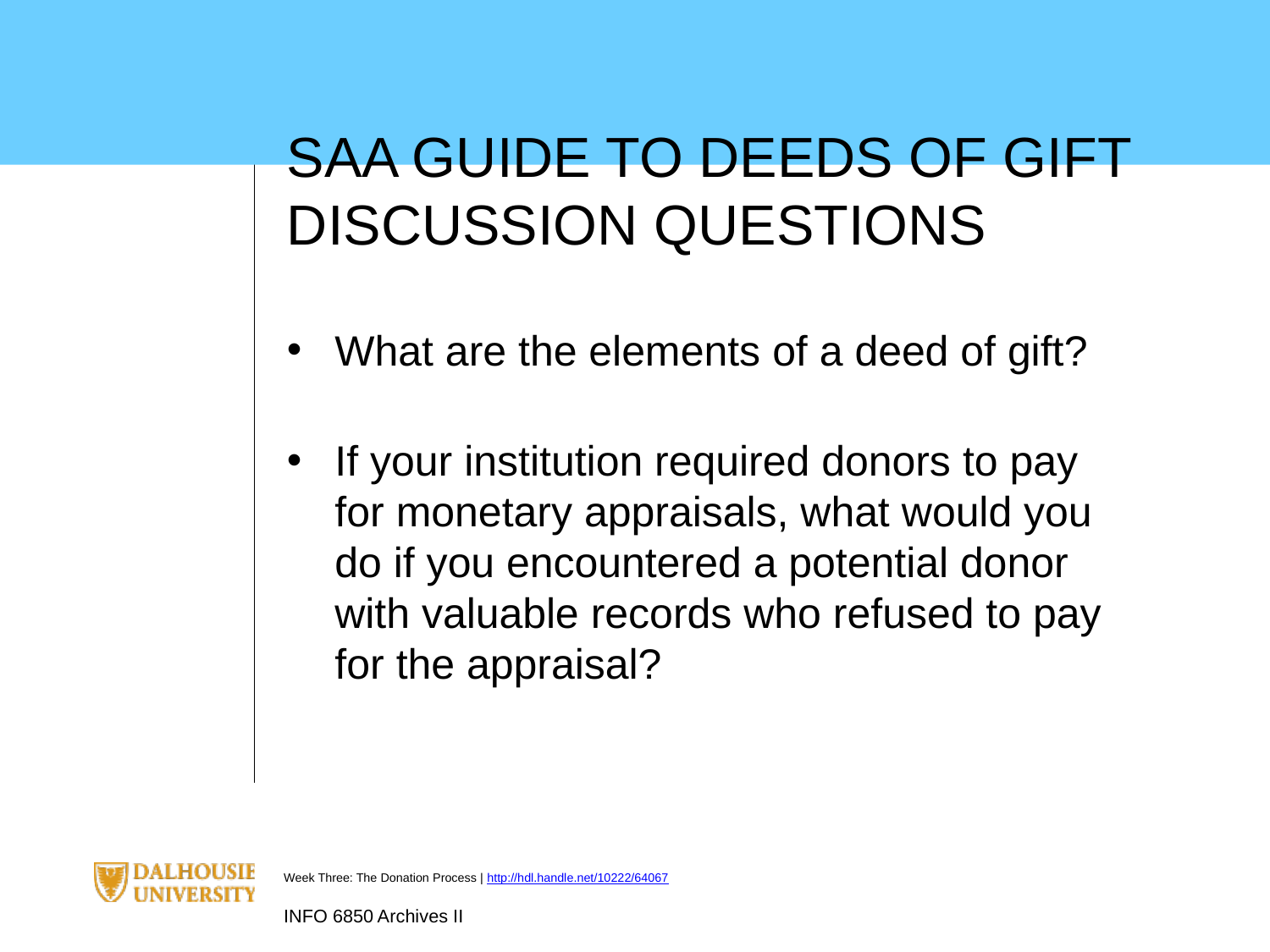

SAA GUIDE TO DEEDS OF GIFT DISCUSSION QUESTIONS

What are the elements of a deed of gift?
If your institution required donors to pay for monetary appraisals, what would you do if you encountered a potential donor with valuable records who refused to pay for the appraisal?